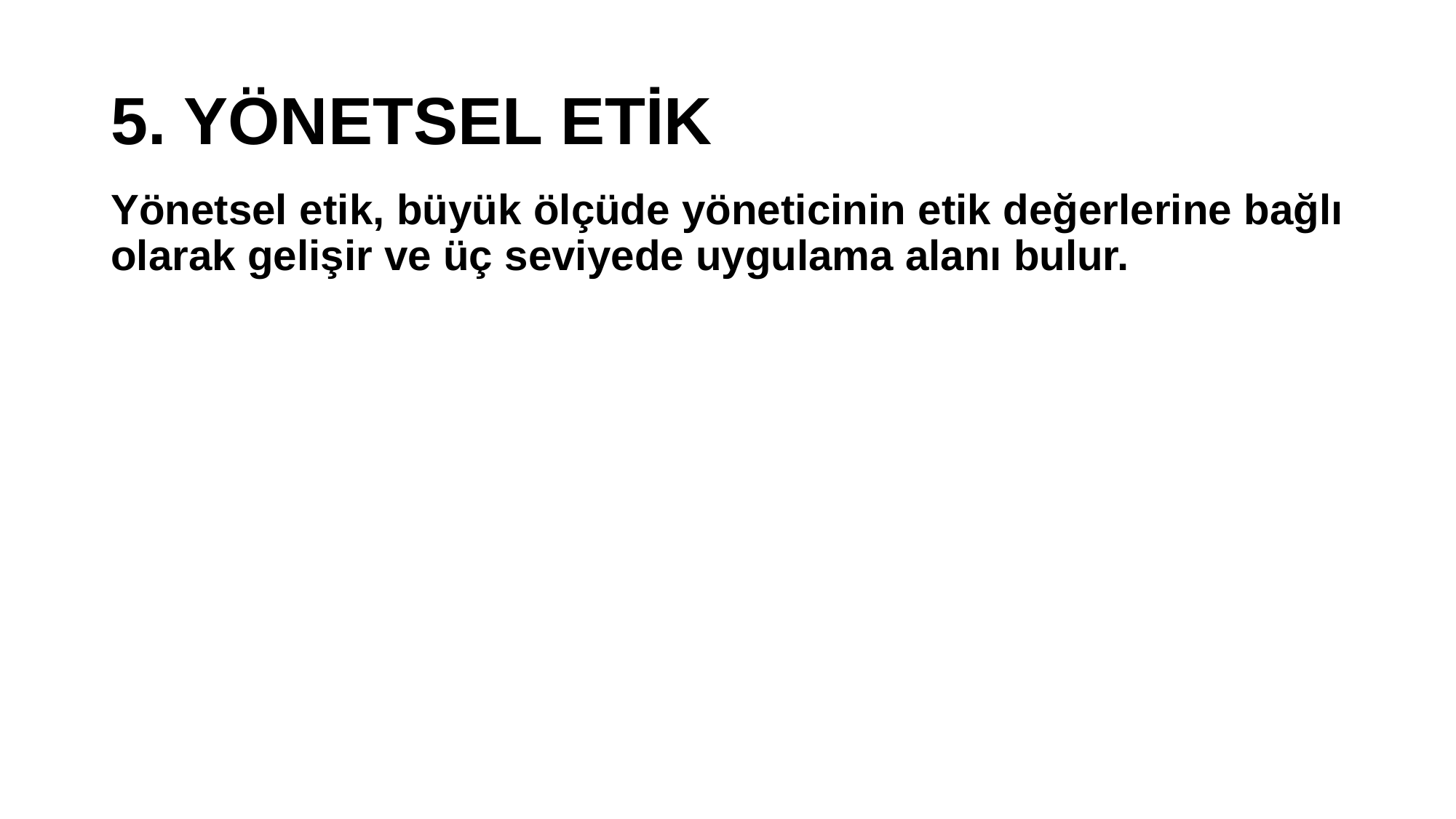

# 5. YÖNETSEL ETİK
Yönetsel etik, büyük ölçüde yöneticinin etik değerlerine bağlı olarak gelişir ve üç seviyede uygulama alanı bulur.